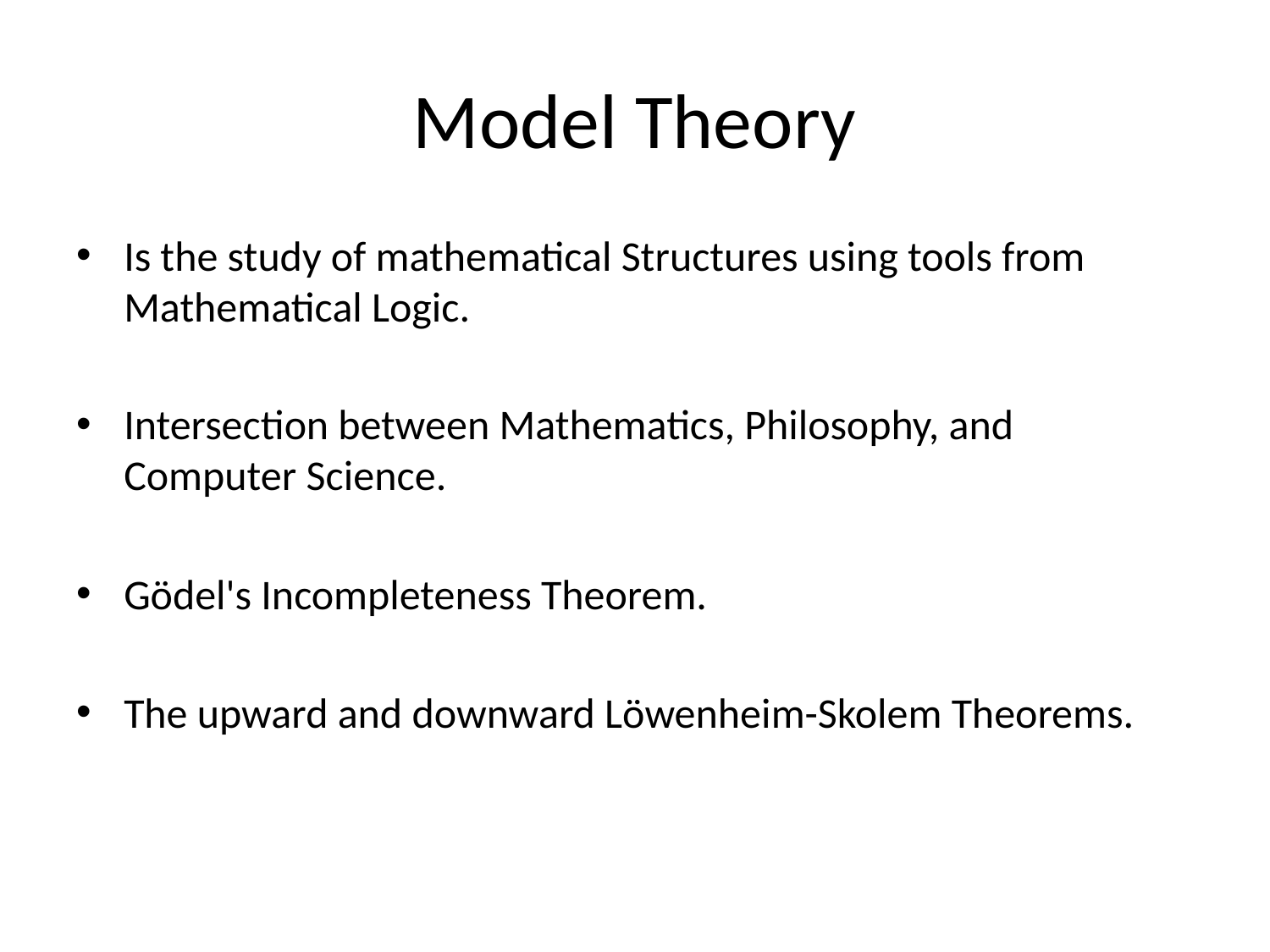

# Model Theory
Is the study of mathematical Structures using tools from Mathematical Logic.

Intersection between Mathematics, Philosophy, and Computer Science.

Gödel's Incompleteness Theorem.

The upward and downward Löwenheim-Skolem Theorems.